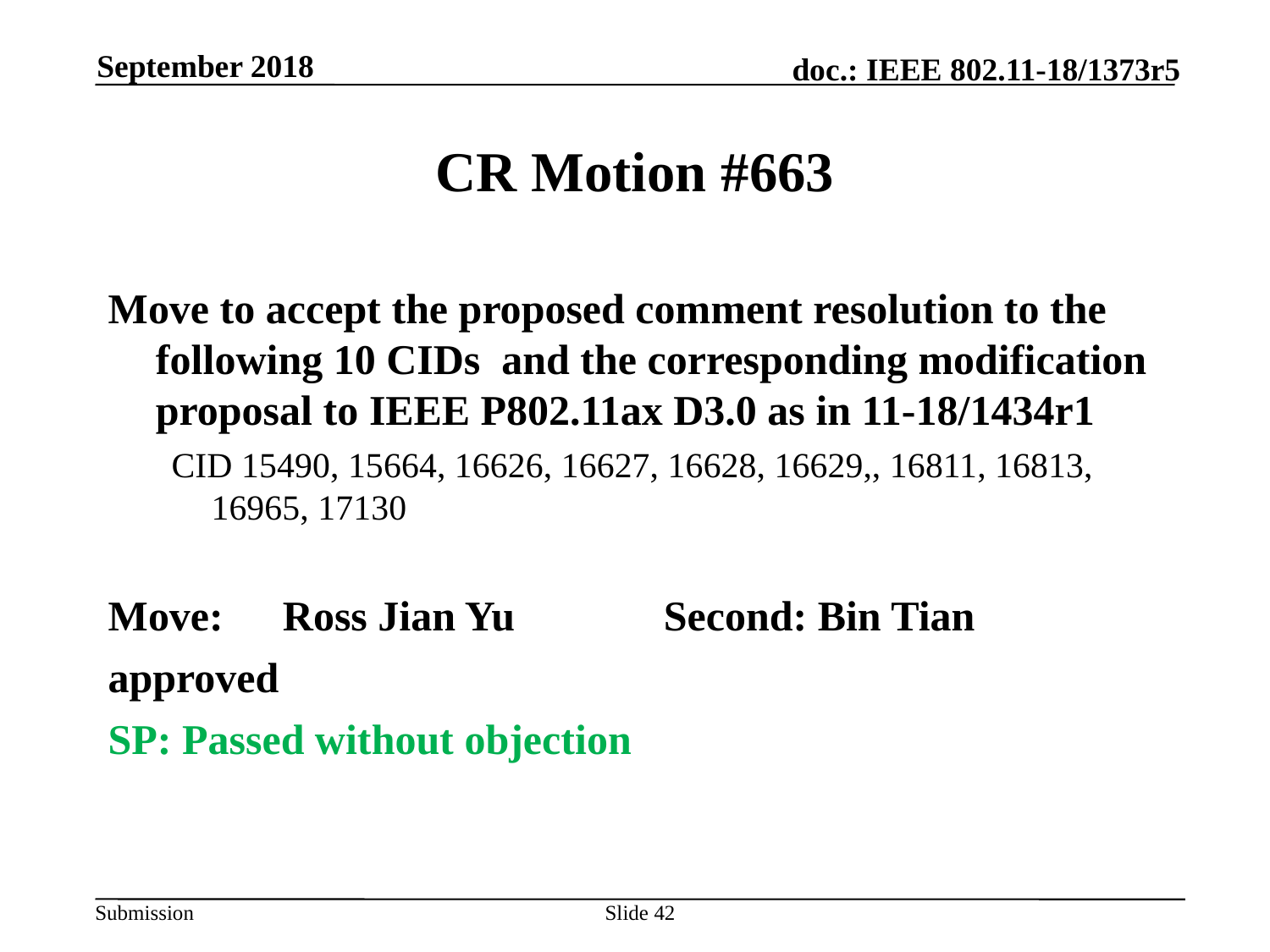

September 2018
# CR Motion #663
Move to accept the proposed comment resolution to the following 10 CIDs  and the corresponding modification proposal to IEEE P802.11ax D3.0 as in 11-18/1434r1
CID 15490, 15664, 16626, 16627, 16628, 16629,, 16811, 16813, 16965, 17130

Move:	Ross Jian Yu		Second: Bin Tian
approved
SP: Passed without objection

Slide 42